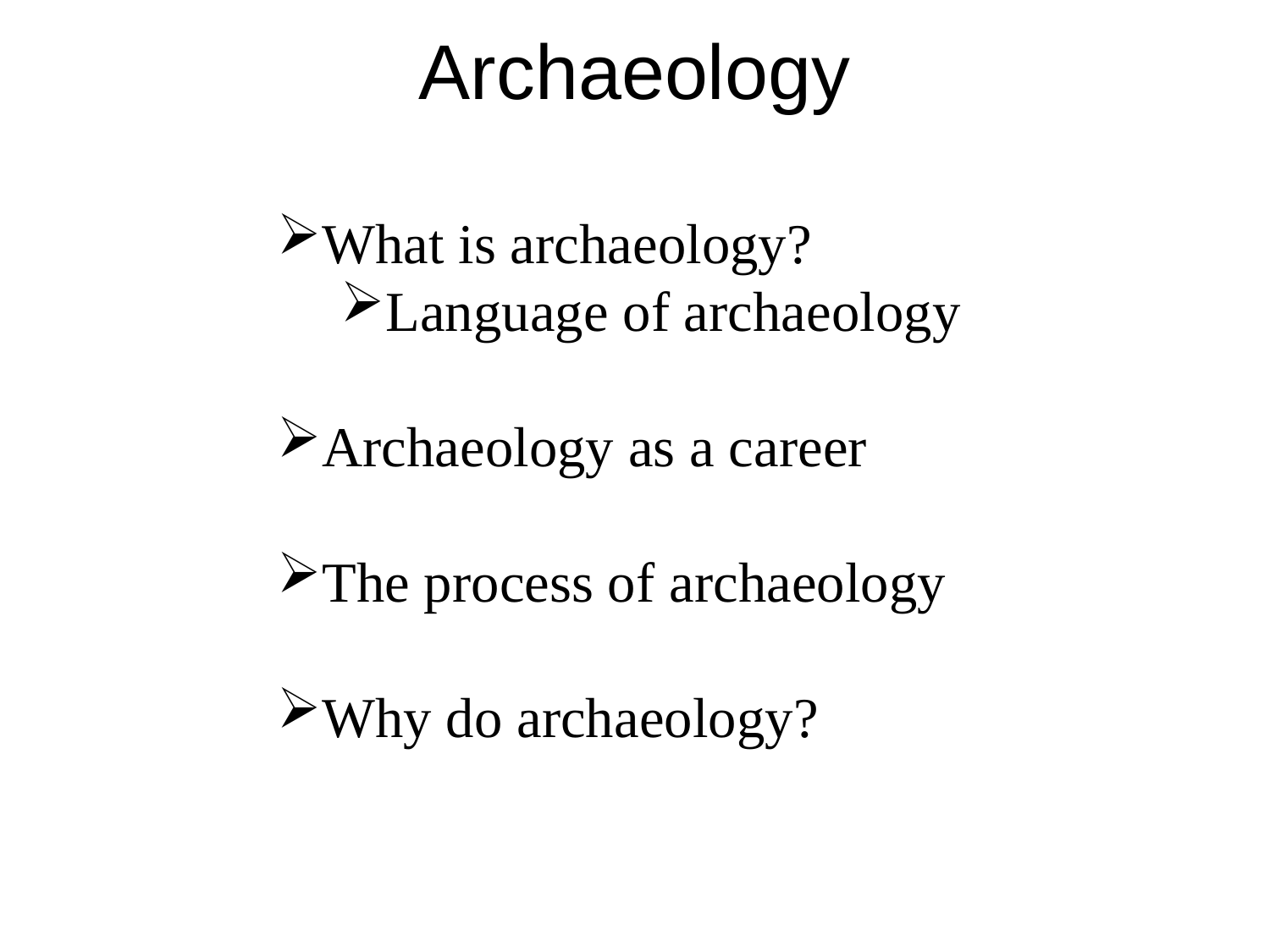

# Archaeology
What is archaeology?
Language of archaeology

Archaeology as a career

The process of archaeology

Why do archaeology?